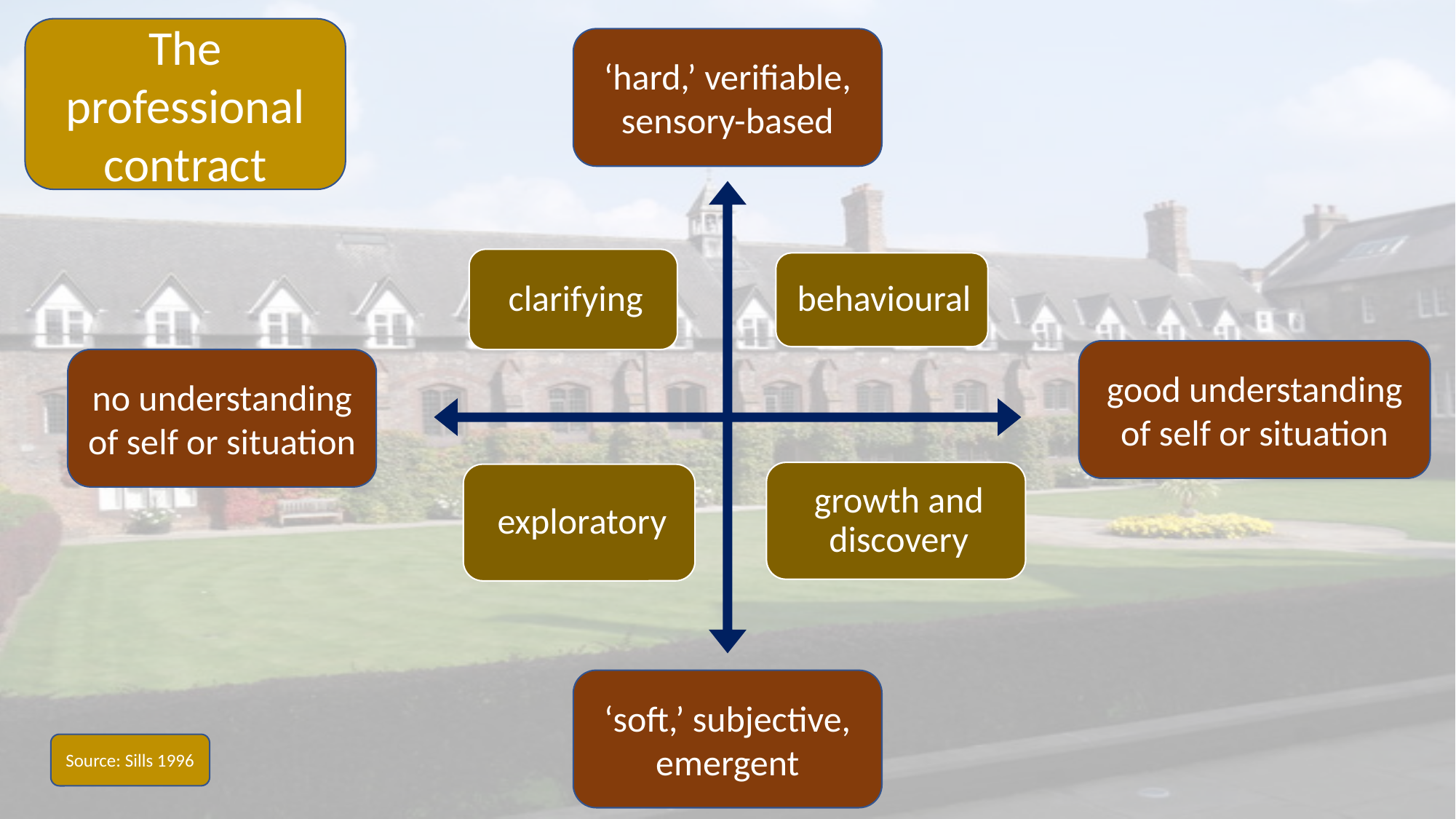

The professional contract
‘hard,’ verifiable, sensory-based
#
behavioural
clarifying
exploratory
growth and discovery
good understanding of self or situation
no understanding of self or situation
‘soft,’ subjective, emergent
Source: Sills 1996